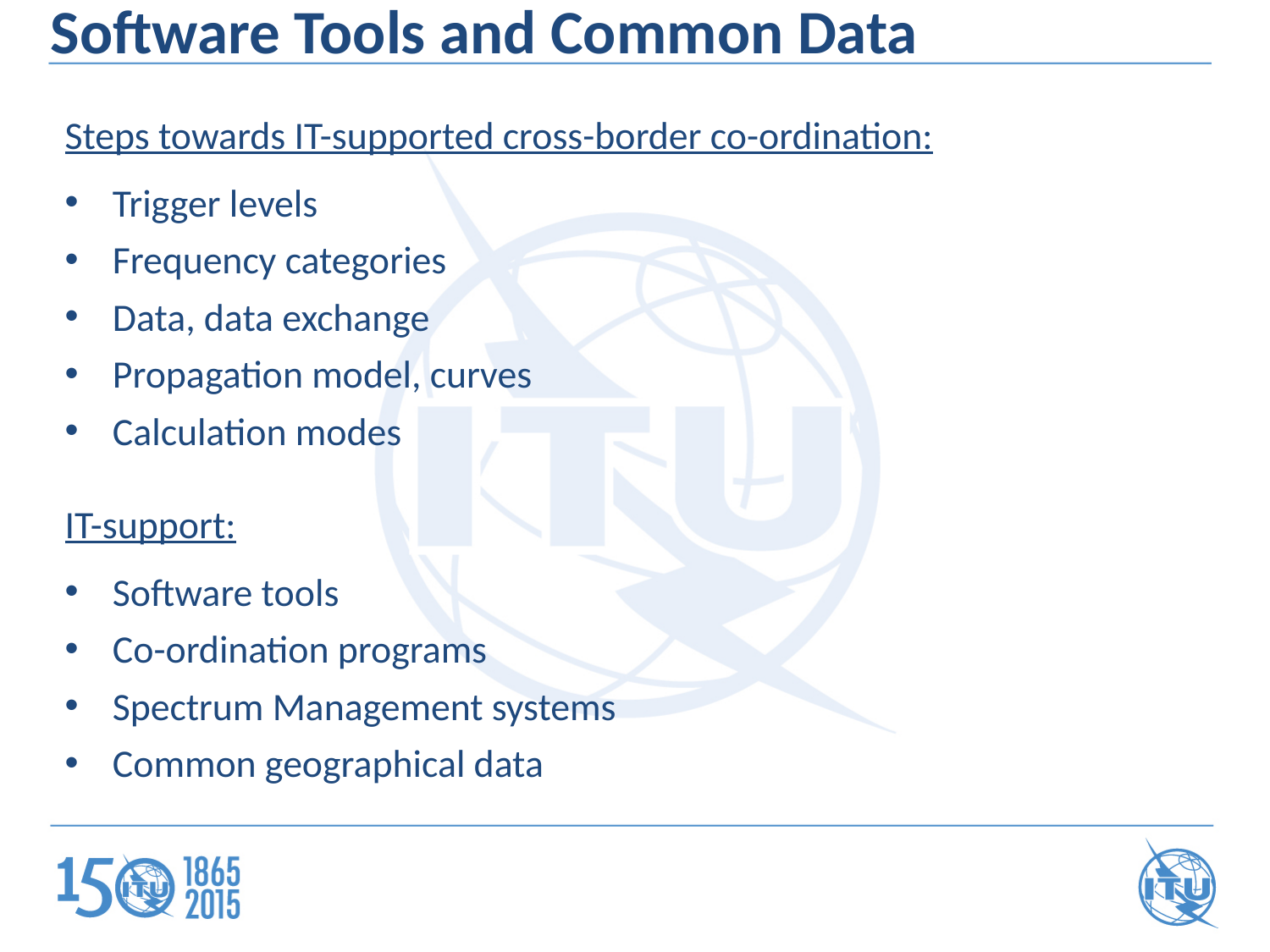

Software Tools and Common Data
Steps towards IT-supported cross-border co-ordination:
Trigger levels
Frequency categories
Data, data exchange
Propagation model, curves
Calculation modes

IT-support:
Software tools
Co-ordination programs
Spectrum Management systems
Common geographical data